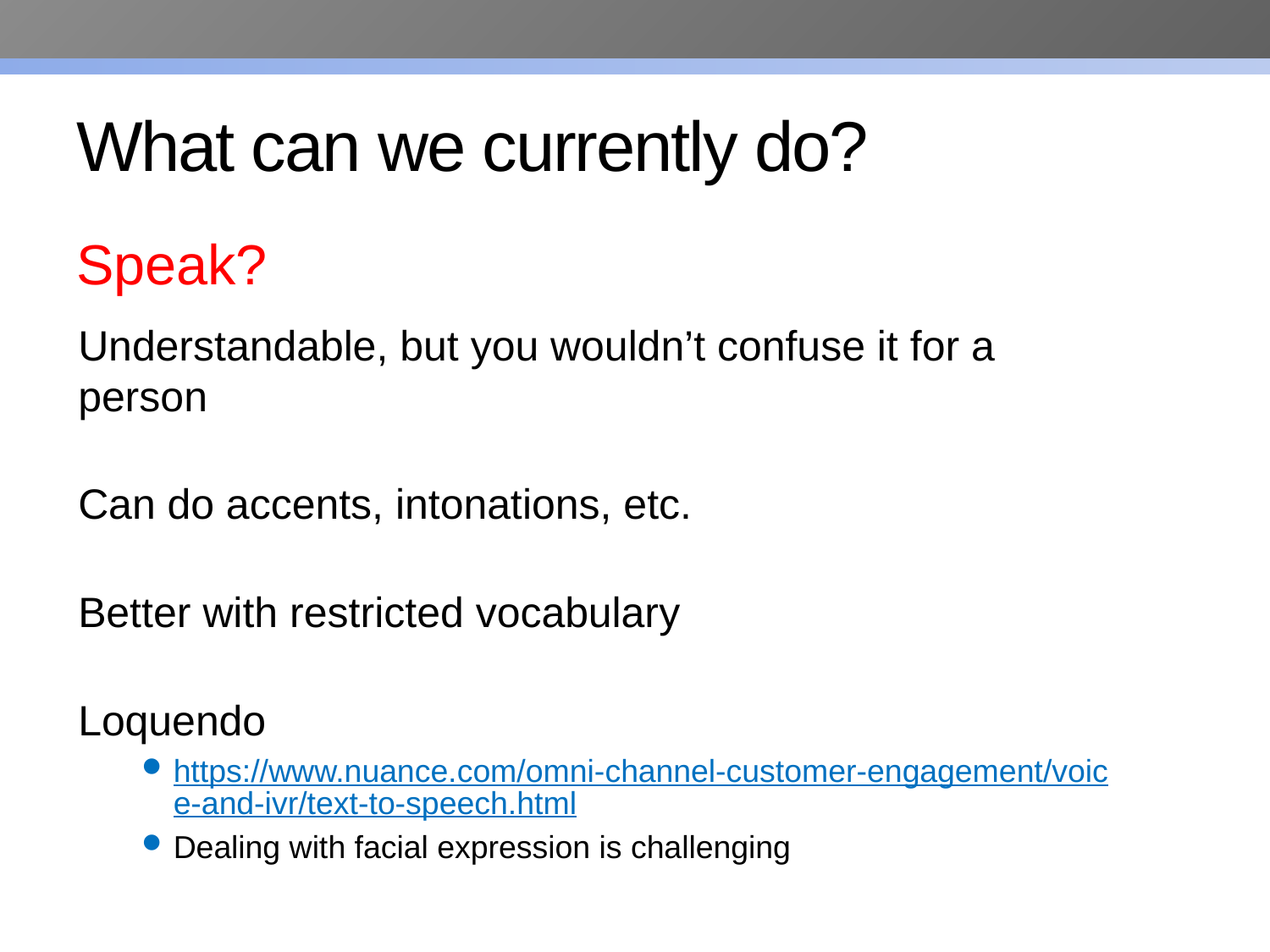

# What can we currently do?
Speak?
Understandable, but you wouldn’t confuse it for a person
Can do accents, intonations, etc.
Better with restricted vocabulary
Loquendo
https://www.nuance.com/omni-channel-customer-engagement/voice-and-ivr/text-to-speech.html
Dealing with facial expression is challenging